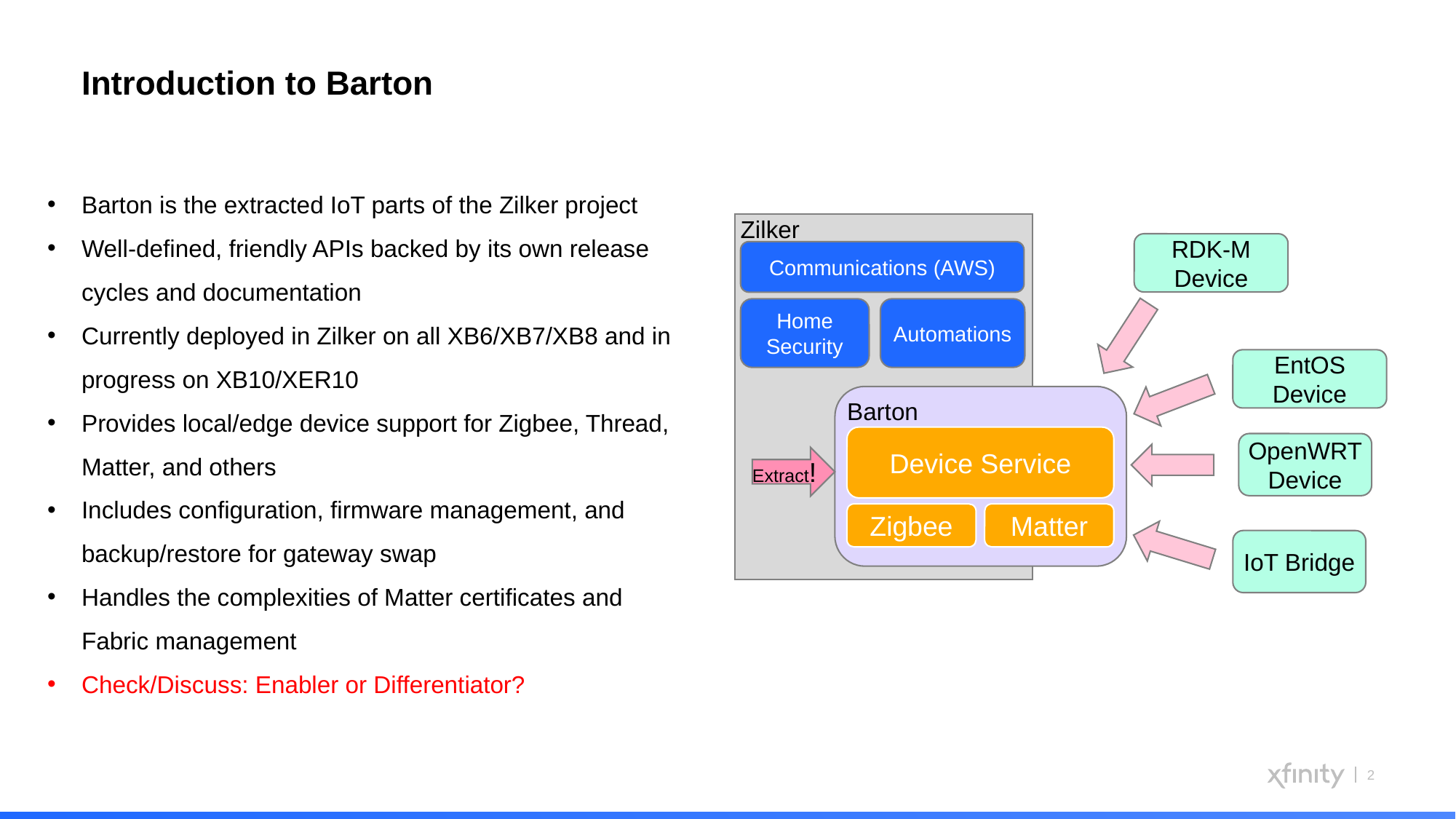

# Introduction to Barton
Barton is the extracted IoT parts of the Zilker project
Well-defined, friendly APIs backed by its own release cycles and documentation
Currently deployed in Zilker on all XB6/XB7/XB8 and in progress on XB10/XER10
Provides local/edge device support for Zigbee, Thread, Matter, and others
Includes configuration, firmware management, and backup/restore for gateway swap
Handles the complexities of Matter certificates and Fabric management
Check/Discuss: Enabler or Differentiator?

Zilker
RDK-M Device
Communications (AWS)
Home Security
Automations

EntOS Device

Barton
Device Service
Zigbee
Matter
OpenWRT Device

Extract!

IoT Bridge